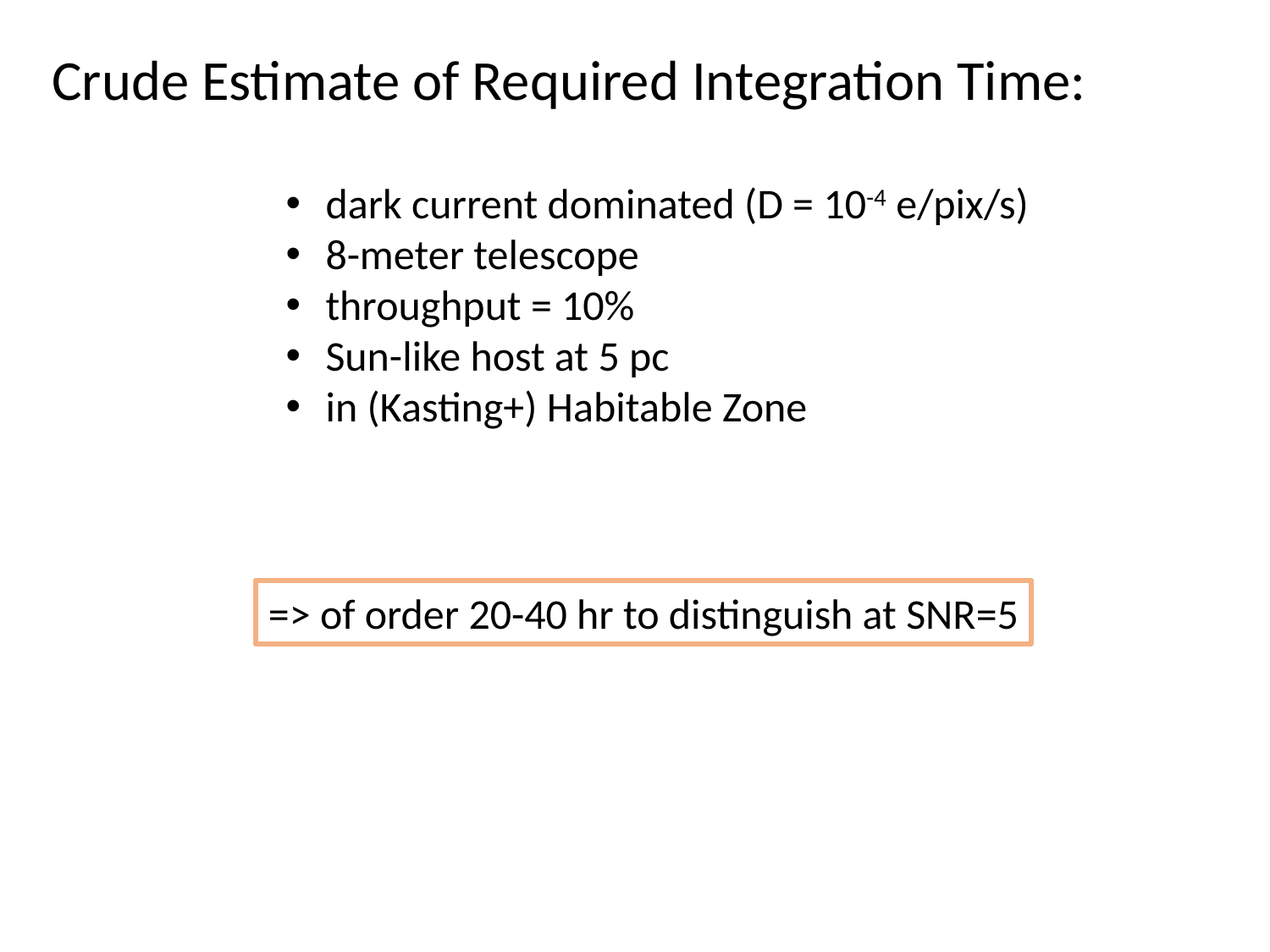

Crude Estimate of Required Integration Time:
dark current dominated (D = 10-4 e/pix/s)
8-meter telescope
throughput = 10%
Sun-like host at 5 pc
in (Kasting+) Habitable Zone
=> of order 20-40 hr to distinguish at SNR=5